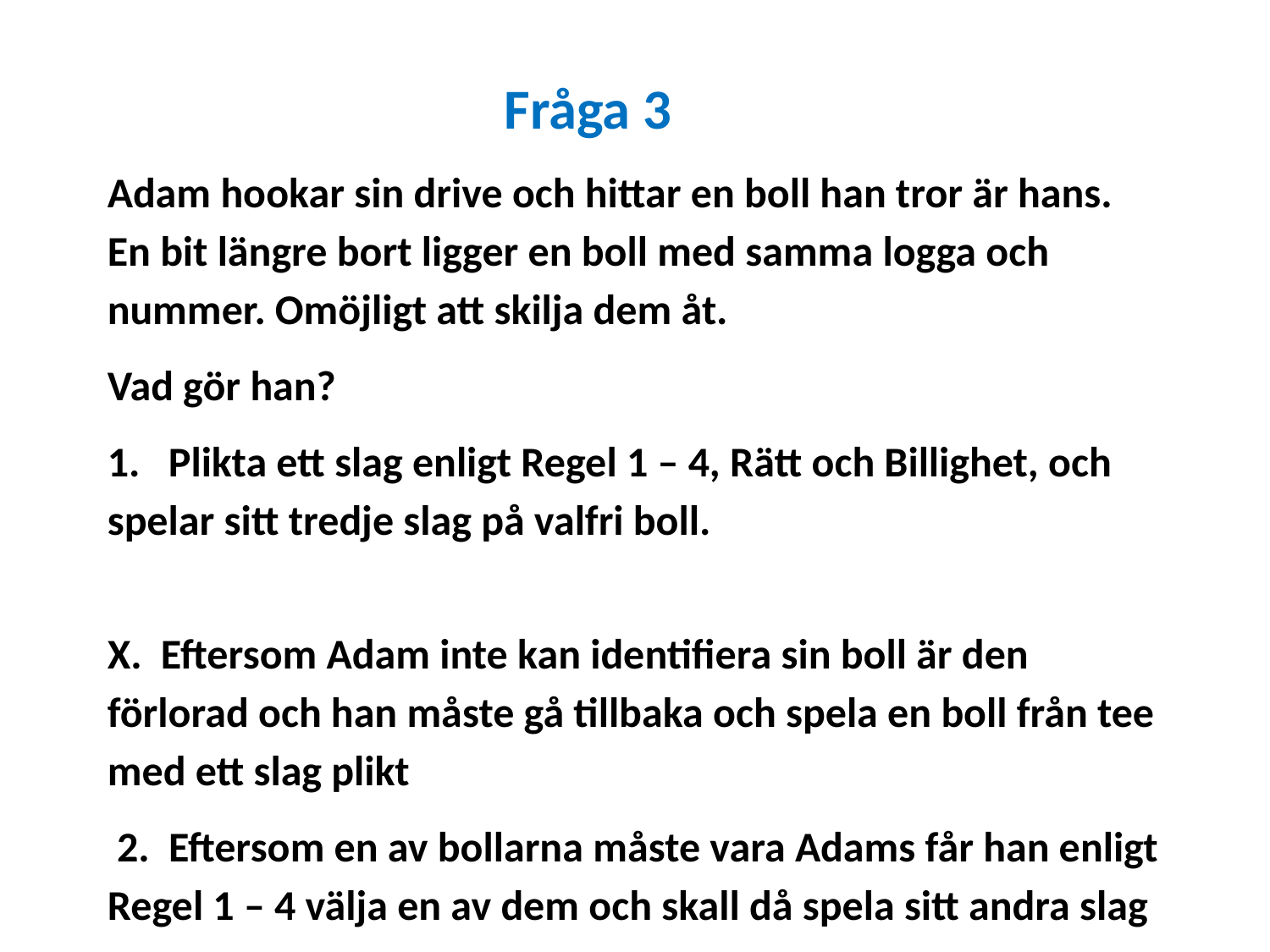

Fråga 3
Adam hookar sin drive och hittar en boll han tror är hans. En bit längre bort ligger en boll med samma logga och nummer. Omöjligt att skilja dem åt.
Vad gör han?
1.   Plikta ett slag enligt Regel 1 – 4, Rätt och Billighet, och spelar sitt tredje slag på valfri boll.
X.  Eftersom Adam inte kan identifiera sin boll är den förlorad och han måste gå tillbaka och spela en boll från tee med ett slag plikt
 2.  Eftersom en av bollarna måste vara Adams får han enligt Regel 1 – 4 välja en av dem och skall då spela sitt andra slag